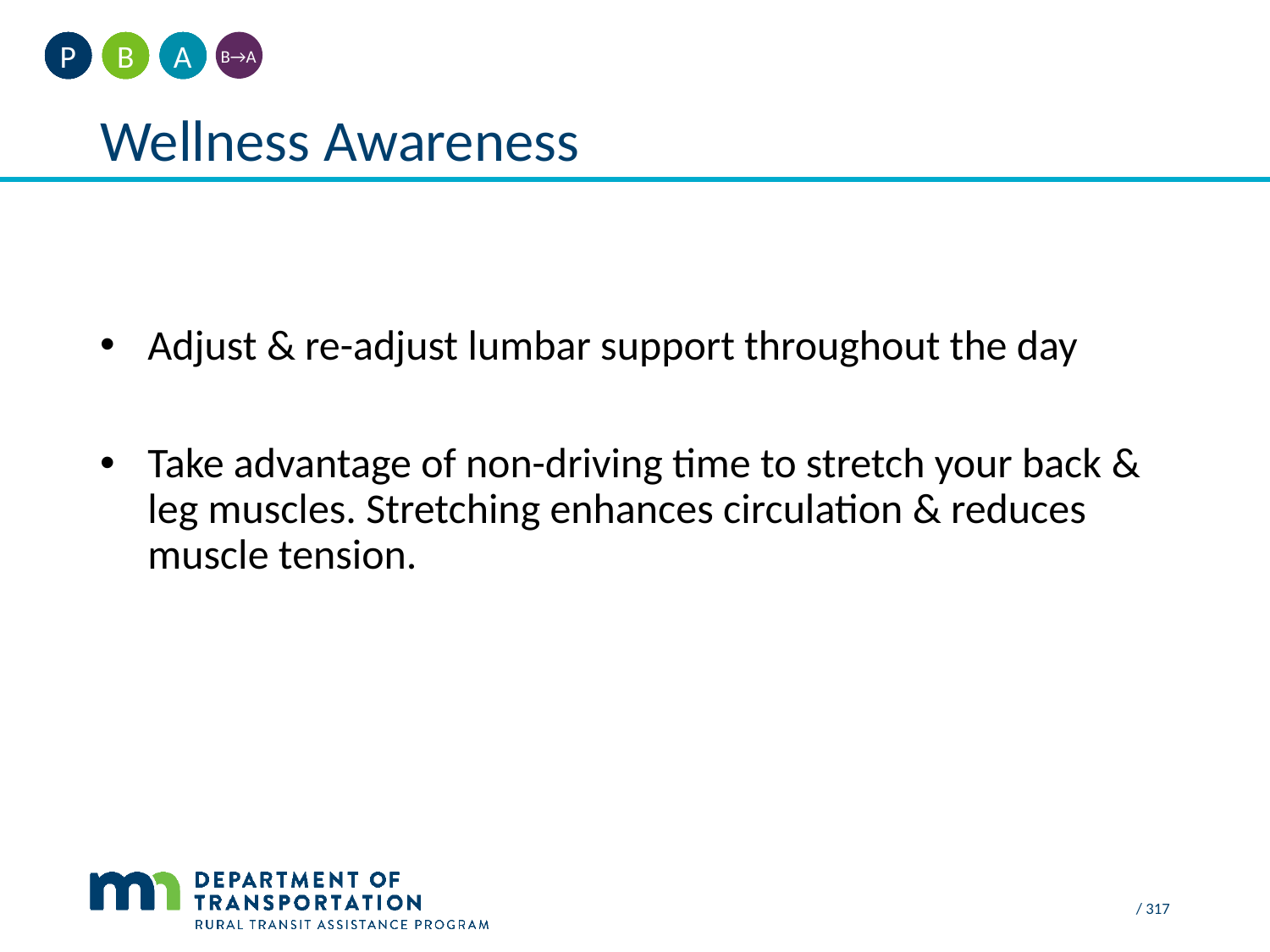

A
B
P

B→A
# Wellness Awareness

Adjust & re-adjust lumbar support throughout the day

Take advantage of non-driving time to stretch your back & leg muscles. Stretching enhances circulation & reduces muscle tension.
/ 317